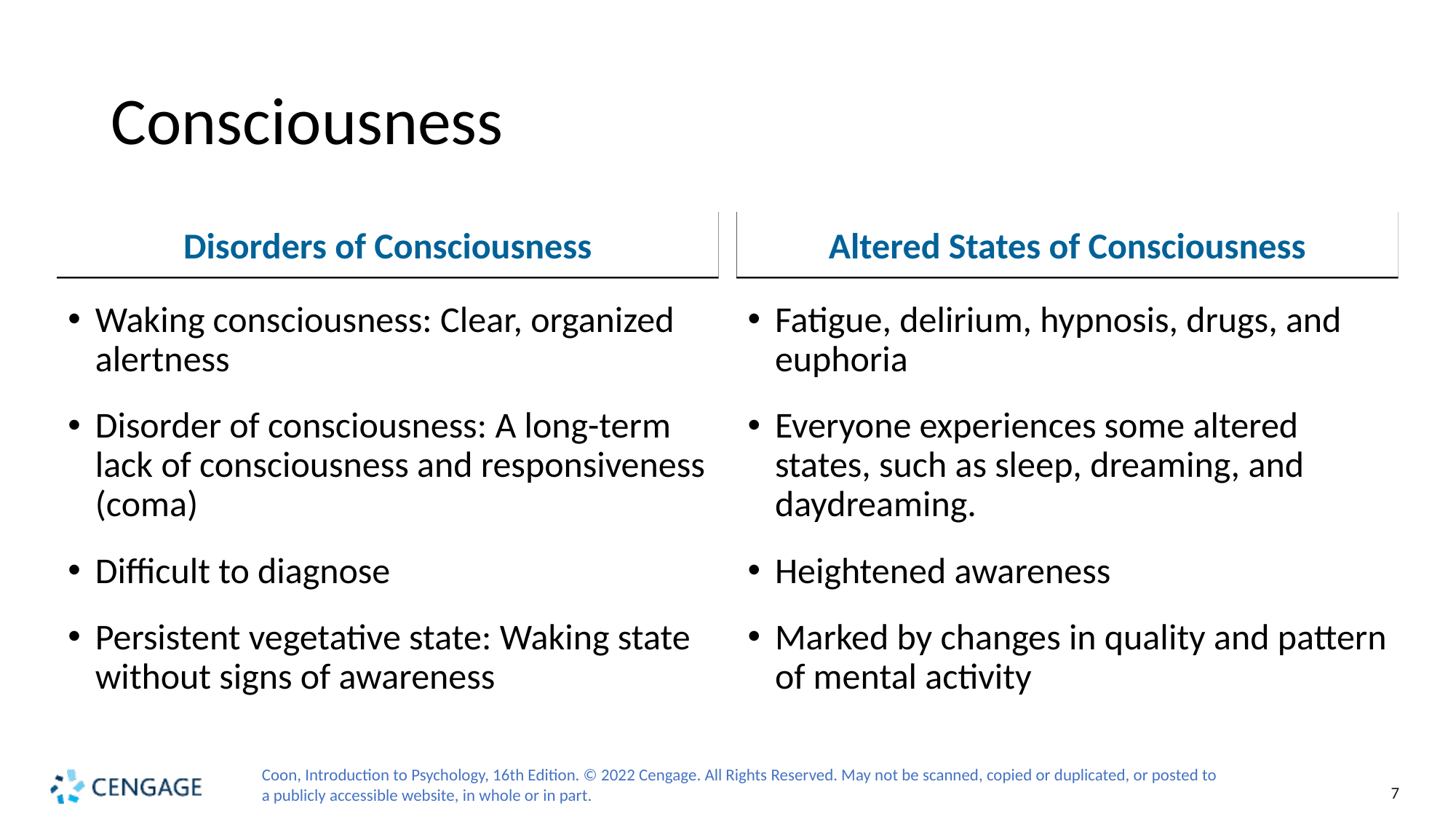

# Consciousness
Disorders of Consciousness
Altered States of Consciousness
Fatigue, delirium, hypnosis, drugs, and euphoria
Everyone experiences some altered states, such as sleep, dreaming, and daydreaming.
Heightened awareness
Marked by changes in quality and pattern of mental activity
Waking consciousness: Clear, organized alertness
Disorder of consciousness: A long-term lack of consciousness and responsiveness (coma)
Difficult to diagnose
Persistent vegetative state: Waking state without signs of awareness